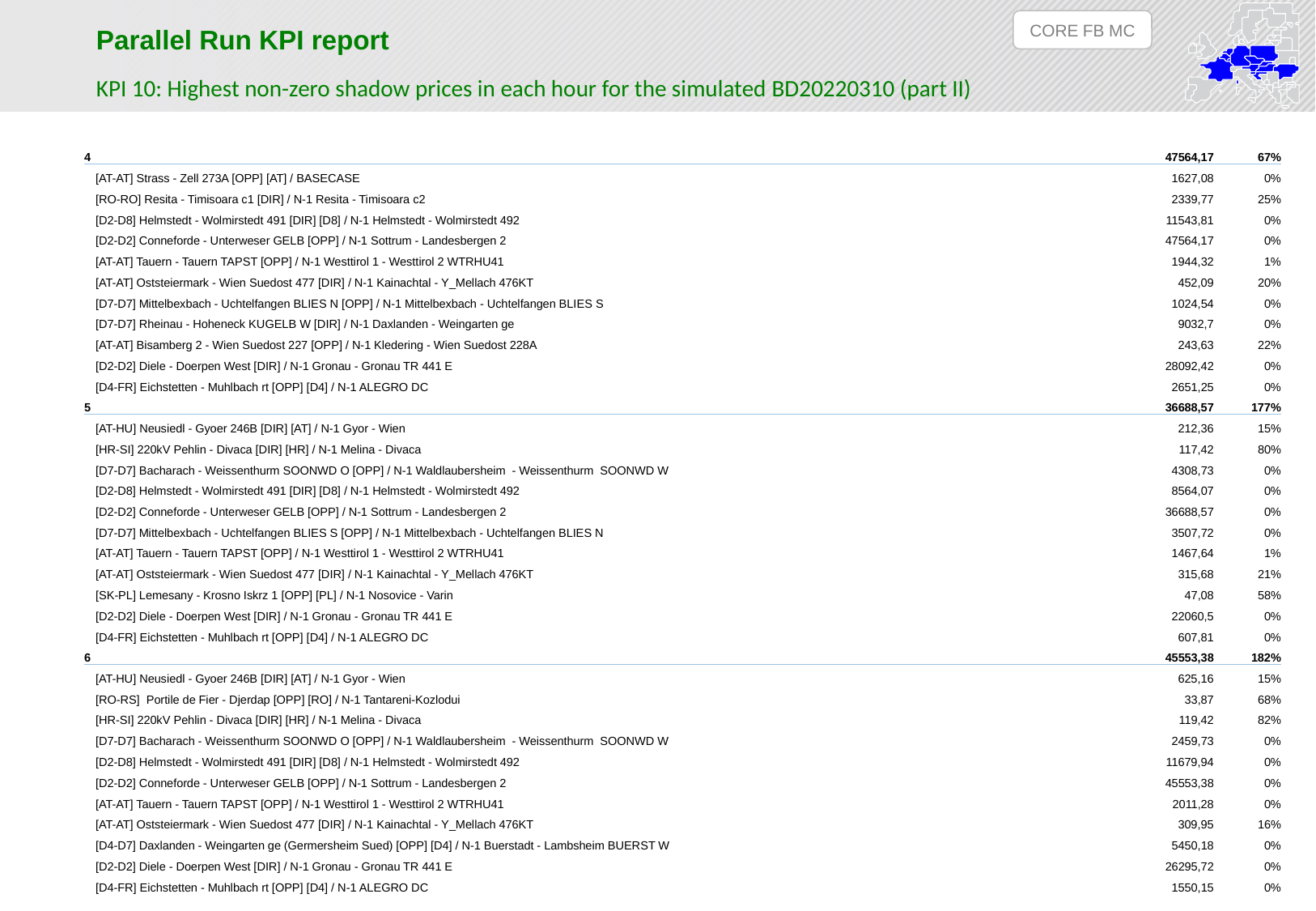

CORE FB MC
Parallel Run KPI report
KPI 10: Highest non-zero shadow prices in each hour for the simulated BD20220310 (part II)
| 4 | 47564,17 | 67% |
| --- | --- | --- |
| [AT-AT] Strass - Zell 273A [OPP] [AT] / BASECASE | 1627,08 | 0% |
| [RO-RO] Resita - Timisoara c1 [DIR] / N-1 Resita - Timisoara c2 | 2339,77 | 25% |
| [D2-D8] Helmstedt - Wolmirstedt 491 [DIR] [D8] / N-1 Helmstedt - Wolmirstedt 492 | 11543,81 | 0% |
| [D2-D2] Conneforde - Unterweser GELB [OPP] / N-1 Sottrum - Landesbergen 2 | 47564,17 | 0% |
| [AT-AT] Tauern - Tauern TAPST [OPP] / N-1 Westtirol 1 - Westtirol 2 WTRHU41 | 1944,32 | 1% |
| [AT-AT] Oststeiermark - Wien Suedost 477 [DIR] / N-1 Kainachtal - Y\_Mellach 476KT | 452,09 | 20% |
| [D7-D7] Mittelbexbach - Uchtelfangen BLIES N [OPP] / N-1 Mittelbexbach - Uchtelfangen BLIES S | 1024,54 | 0% |
| [D7-D7] Rheinau - Hoheneck KUGELB W [DIR] / N-1 Daxlanden - Weingarten ge | 9032,7 | 0% |
| [AT-AT] Bisamberg 2 - Wien Suedost 227 [OPP] / N-1 Kledering - Wien Suedost 228A | 243,63 | 22% |
| [D2-D2] Diele - Doerpen West [DIR] / N-1 Gronau - Gronau TR 441 E | 28092,42 | 0% |
| [D4-FR] Eichstetten - Muhlbach rt [OPP] [D4] / N-1 ALEGRO DC | 2651,25 | 0% |
| 5 | 36688,57 | 177% |
| [AT-HU] Neusiedl - Gyoer 246B [DIR] [AT] / N-1 Gyor - Wien | 212,36 | 15% |
| [HR-SI] 220kV Pehlin - Divaca [DIR] [HR] / N-1 Melina - Divaca | 117,42 | 80% |
| [D7-D7] Bacharach - Weissenthurm SOONWD O [OPP] / N-1 Waldlaubersheim - Weissenthurm SOONWD W | 4308,73 | 0% |
| [D2-D8] Helmstedt - Wolmirstedt 491 [DIR] [D8] / N-1 Helmstedt - Wolmirstedt 492 | 8564,07 | 0% |
| [D2-D2] Conneforde - Unterweser GELB [OPP] / N-1 Sottrum - Landesbergen 2 | 36688,57 | 0% |
| [D7-D7] Mittelbexbach - Uchtelfangen BLIES S [OPP] / N-1 Mittelbexbach - Uchtelfangen BLIES N | 3507,72 | 0% |
| [AT-AT] Tauern - Tauern TAPST [OPP] / N-1 Westtirol 1 - Westtirol 2 WTRHU41 | 1467,64 | 1% |
| [AT-AT] Oststeiermark - Wien Suedost 477 [DIR] / N-1 Kainachtal - Y\_Mellach 476KT | 315,68 | 21% |
| [SK-PL] Lemesany - Krosno Iskrz 1 [OPP] [PL] / N-1 Nosovice - Varin | 47,08 | 58% |
| [D2-D2] Diele - Doerpen West [DIR] / N-1 Gronau - Gronau TR 441 E | 22060,5 | 0% |
| [D4-FR] Eichstetten - Muhlbach rt [OPP] [D4] / N-1 ALEGRO DC | 607,81 | 0% |
| 6 | 45553,38 | 182% |
| [AT-HU] Neusiedl - Gyoer 246B [DIR] [AT] / N-1 Gyor - Wien | 625,16 | 15% |
| [RO-RS] Portile de Fier - Djerdap [OPP] [RO] / N-1 Tantareni-Kozlodui | 33,87 | 68% |
| [HR-SI] 220kV Pehlin - Divaca [DIR] [HR] / N-1 Melina - Divaca | 119,42 | 82% |
| [D7-D7] Bacharach - Weissenthurm SOONWD O [OPP] / N-1 Waldlaubersheim - Weissenthurm SOONWD W | 2459,73 | 0% |
| [D2-D8] Helmstedt - Wolmirstedt 491 [DIR] [D8] / N-1 Helmstedt - Wolmirstedt 492 | 11679,94 | 0% |
| [D2-D2] Conneforde - Unterweser GELB [OPP] / N-1 Sottrum - Landesbergen 2 | 45553,38 | 0% |
| [AT-AT] Tauern - Tauern TAPST [OPP] / N-1 Westtirol 1 - Westtirol 2 WTRHU41 | 2011,28 | 0% |
| [AT-AT] Oststeiermark - Wien Suedost 477 [DIR] / N-1 Kainachtal - Y\_Mellach 476KT | 309,95 | 16% |
| [D4-D7] Daxlanden - Weingarten ge (Germersheim Sued) [OPP] [D4] / N-1 Buerstadt - Lambsheim BUERST W | 5450,18 | 0% |
| [D2-D2] Diele - Doerpen West [DIR] / N-1 Gronau - Gronau TR 441 E | 26295,72 | 0% |
| [D4-FR] Eichstetten - Muhlbach rt [OPP] [D4] / N-1 ALEGRO DC | 1550,15 | 0% |